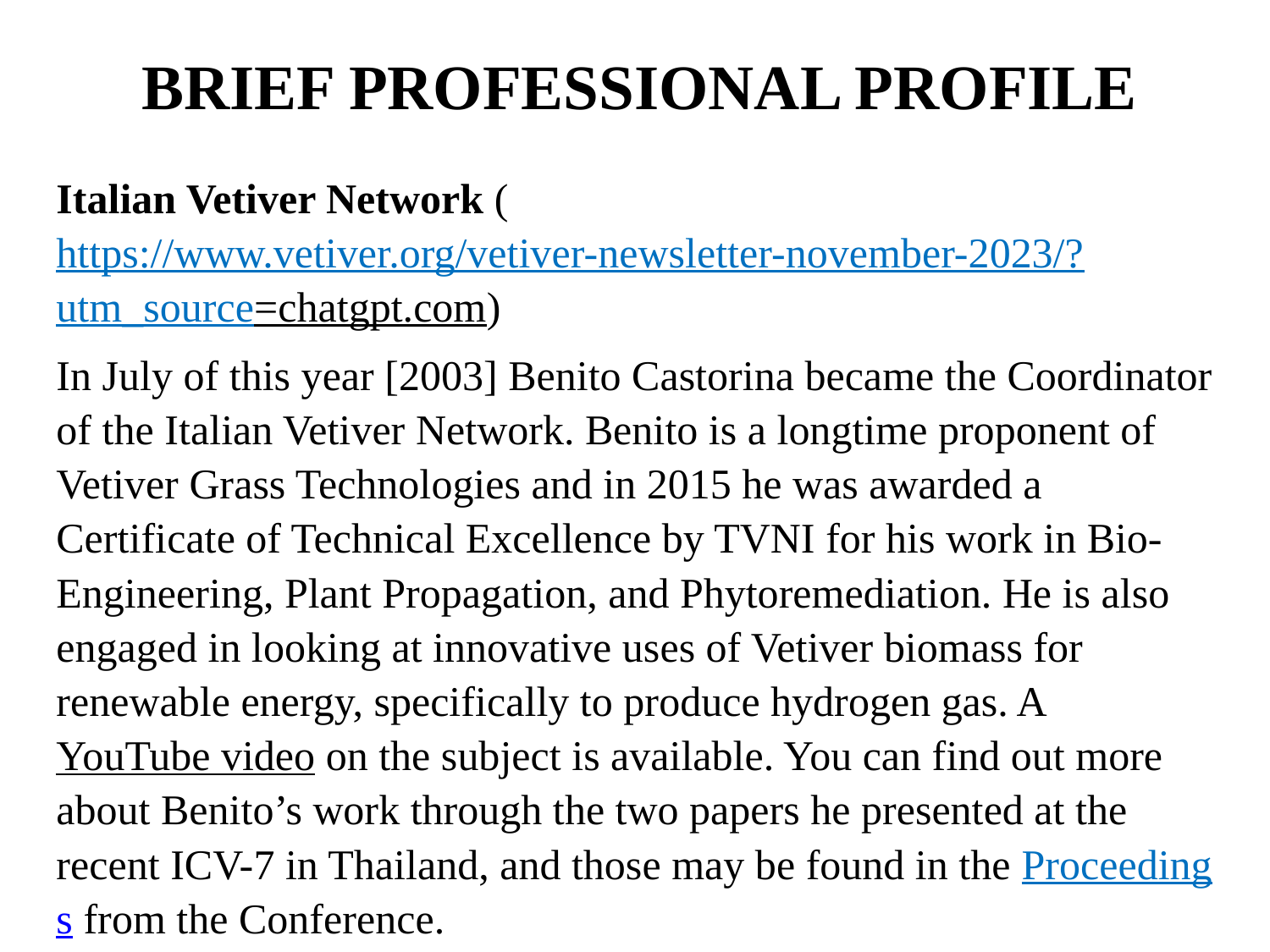

# BRIEF PROFESSIONAL PROFILE
Italian Vetiver Network (https://www.vetiver.org/vetiver-newsletter-november-2023/?utm_source=chatgpt.com)
In July of this year [2003] Benito Castorina became the Coordinator of the Italian Vetiver Network. Benito is a longtime proponent of Vetiver Grass Technologies and in 2015 he was awarded a Certificate of Technical Excellence by TVNI for his work in Bio-Engineering, Plant Propagation, and Phytoremediation. He is also engaged in looking at innovative uses of Vetiver biomass for renewable energy, specifically to produce hydrogen gas. A YouTube video on the subject is available. You can find out more about Benito’s work through the two papers he presented at the recent ICV-7 in Thailand, and those may be found in the Proceedings from the Conference.